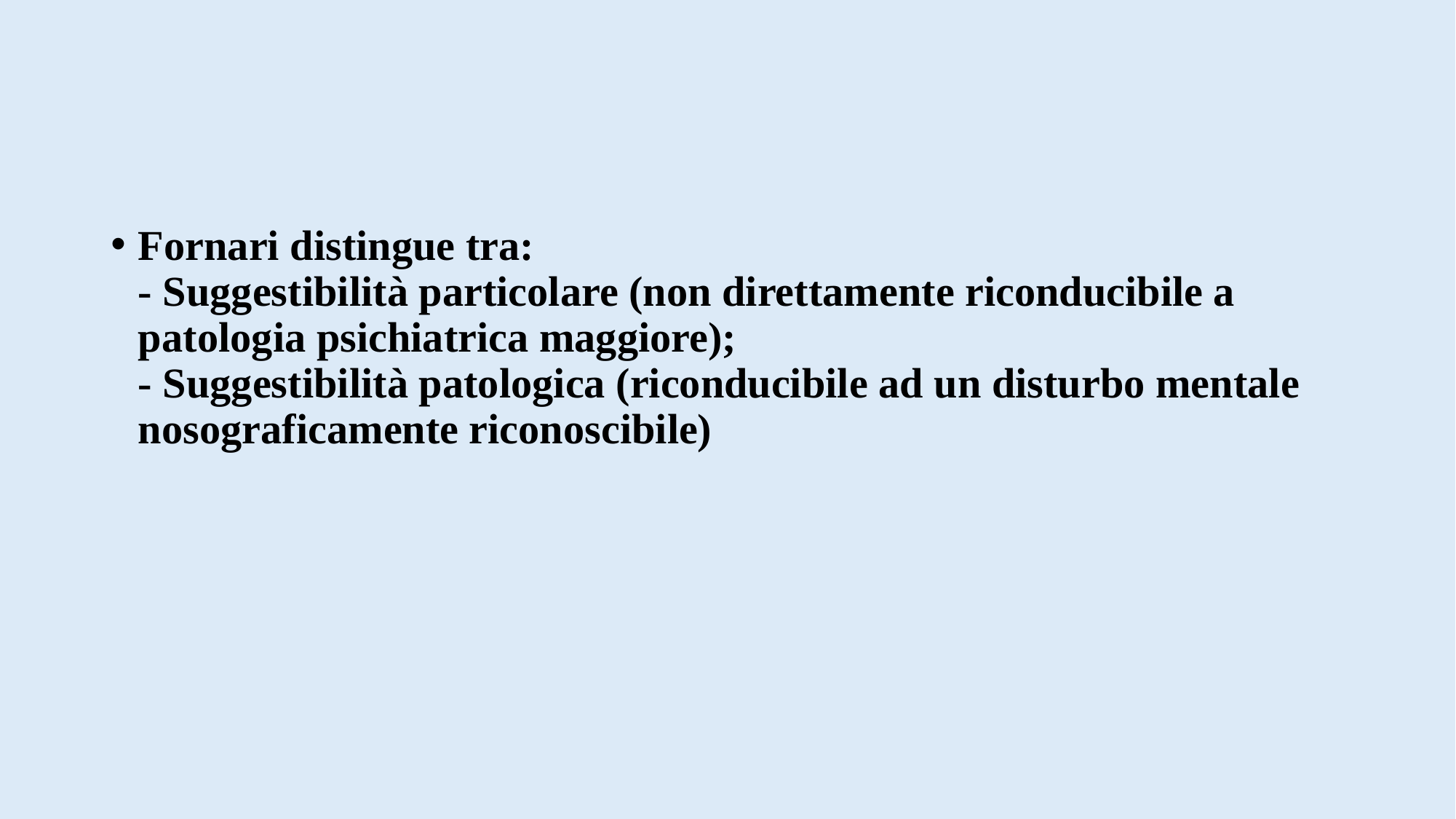

#
Fornari distingue tra:
- Suggestibilità particolare (non direttamente riconducibile a patologia psichiatrica maggiore);
- Suggestibilità patologica (riconducibile ad un disturbo mentale nosograficamente riconoscibile)